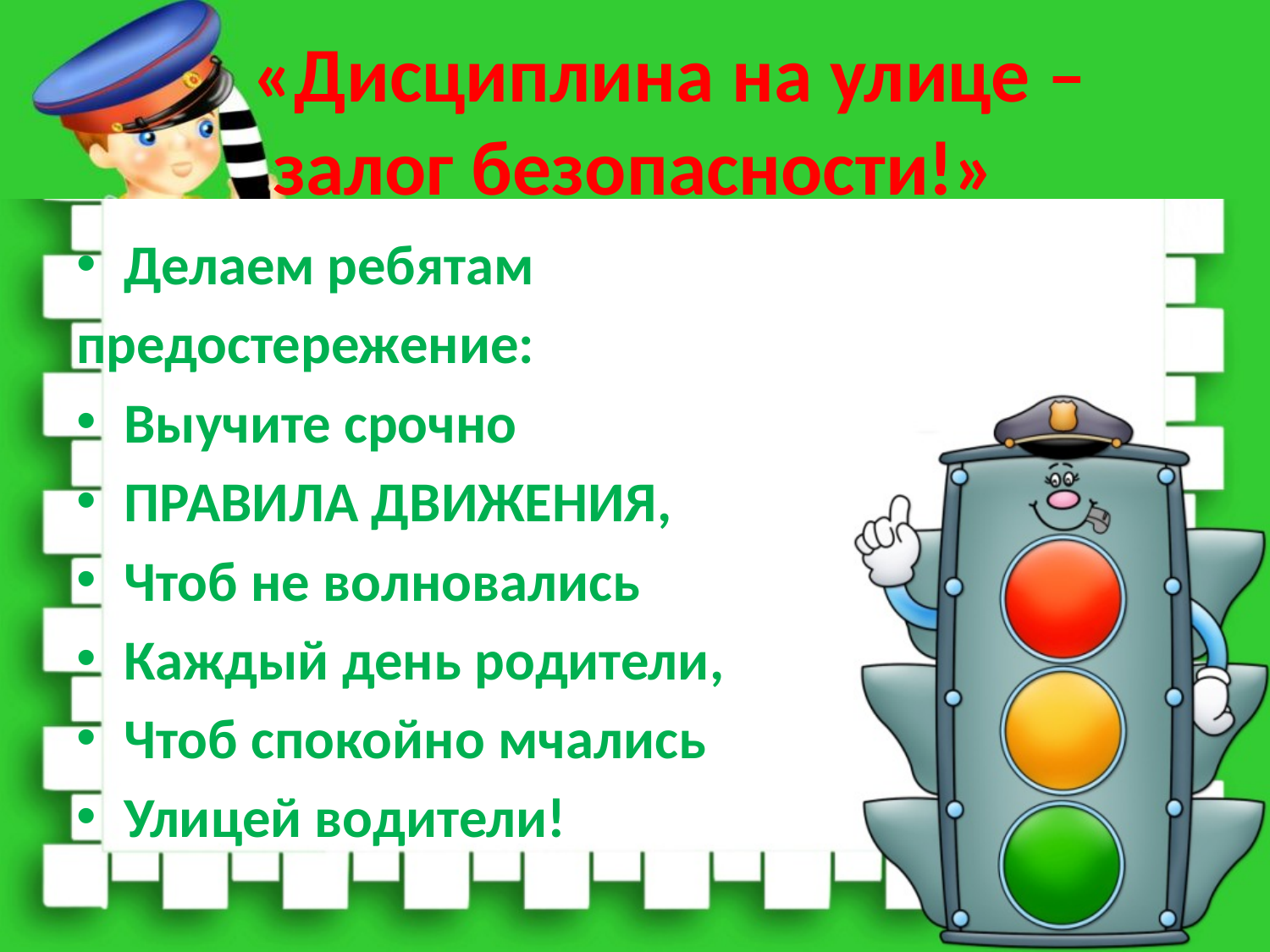

# «Дисциплина на улице –  залог безопасности!»
Делаем ребятам
предостережение:
Выучите срочно
ПРАВИЛА ДВИЖЕНИЯ,
Чтоб не волновались
Каждый день родители,
Чтоб спокойно мчались
Улицей водители!